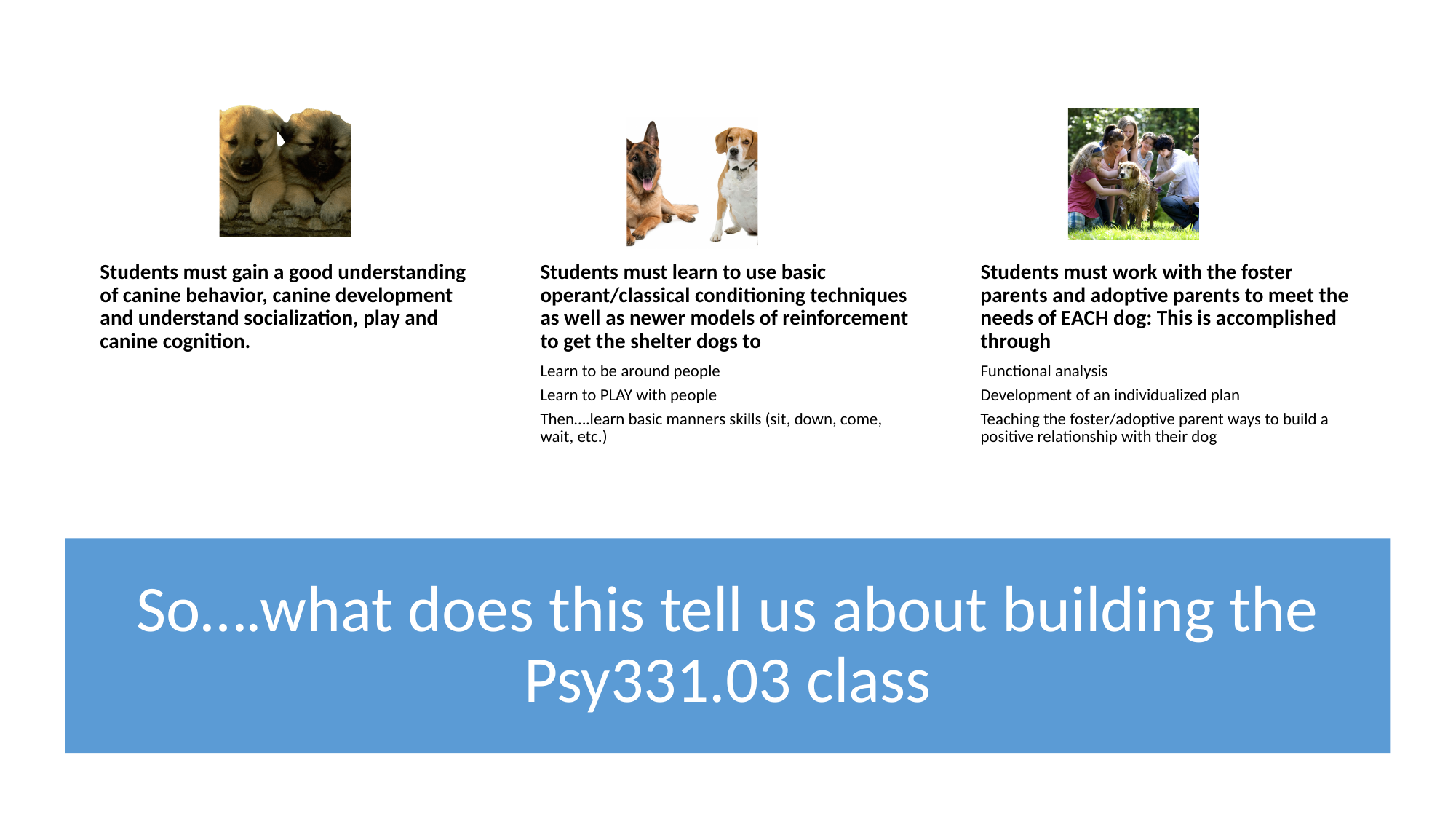

Students must gain a good understanding of canine behavior, canine development and understand socialization, play and canine cognition.
Students must learn to use basic operant/classical conditioning techniques as well as newer models of reinforcement to get the shelter dogs to
Learn to be around people
Learn to PLAY with people
Then….learn basic manners skills (sit, down, come, wait, etc.)
Students must work with the foster parents and adoptive parents to meet the needs of EACH dog: This is accomplished through
Functional analysis
Development of an individualized plan
Teaching the foster/adoptive parent ways to build a positive relationship with their dog

# So….what does this tell us about building the Psy331.03 class